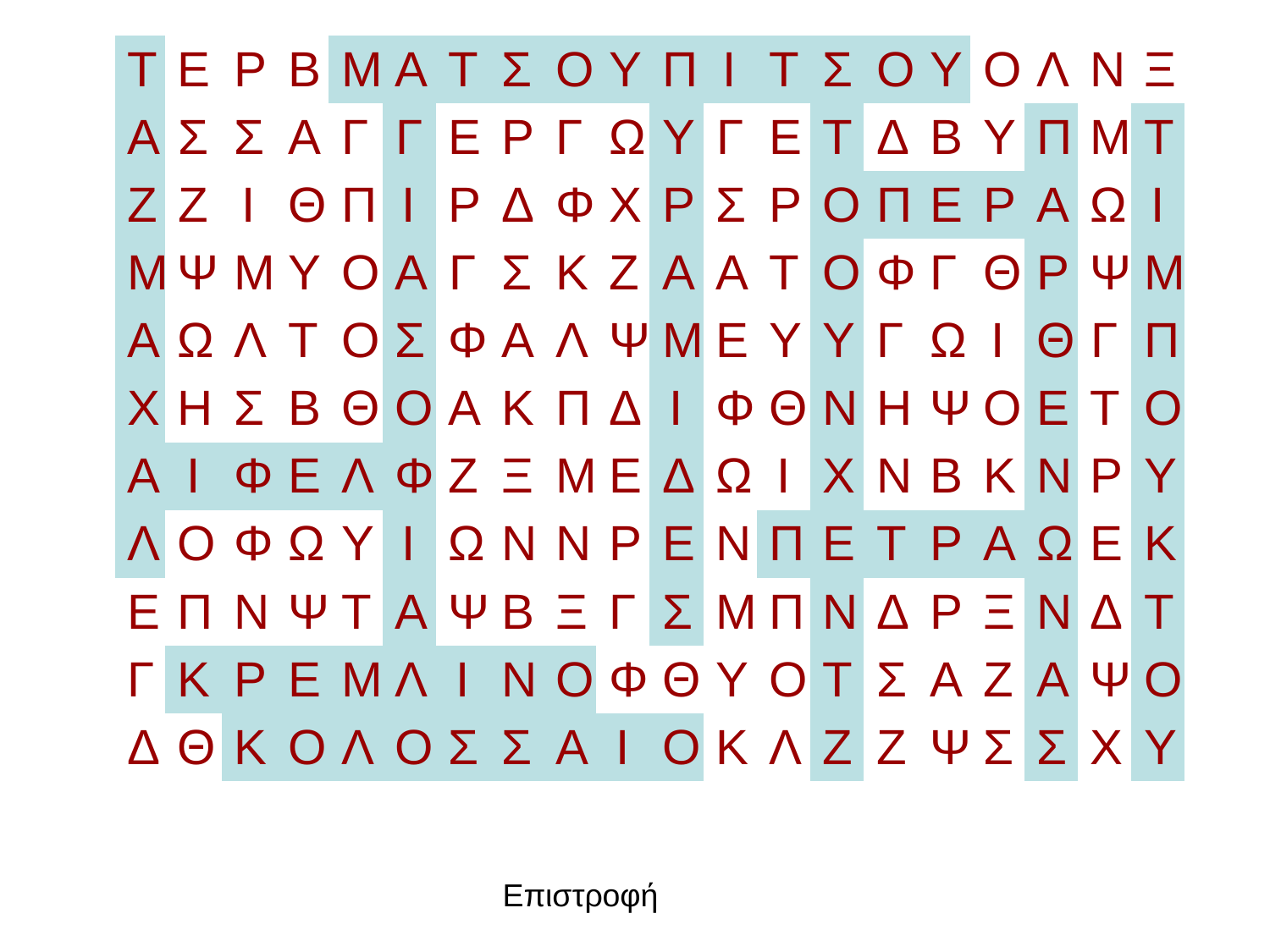

| Τ | Ε | Ρ | Β | Μ | Α | Τ | Σ | Ο | Υ | Π | Ι | Τ | Σ | Ο | Υ | Ο | Λ | Ν | Ξ |
| --- | --- | --- | --- | --- | --- | --- | --- | --- | --- | --- | --- | --- | --- | --- | --- | --- | --- | --- | --- |
| Α | Σ | Σ | Α | Γ | Γ | Ε | Ρ | Γ | Ω | Υ | Γ | Ε | Τ | Δ | Β | Υ | Π | Μ | Τ |
| Ζ | Ζ | Ι | Θ | Π | Ι | Ρ | Δ | Φ | Χ | Ρ | Σ | Ρ | Ο | Π | Ε | Ρ | Α | Ω | Ι |
| Μ | Ψ | Μ | Υ | Ο | Α | Γ | Σ | Κ | Ζ | Α | Α | Τ | Ο | Φ | Γ | Θ | Ρ | Ψ | Μ |
| Α | Ω | Λ | Τ | Ο | Σ | Φ | Α | Λ | Ψ | Μ | Ε | Υ | Υ | Γ | Ω | Ι | Θ | Γ | Π |
| Χ | Η | Σ | Β | Θ | Ο | Α | Κ | Π | Δ | Ι | Φ | Θ | Ν | Η | Ψ | Ο | Ε | Τ | Ο |
| Α | Ι | Φ | Ε | Λ | Φ | Ζ | Ξ | Μ | Ε | Δ | Ω | Ι | Χ | Ν | Β | Κ | Ν | Ρ | Υ |
| Λ | Ο | Φ | Ω | Υ | Ι | Ω | Ν | Ν | Ρ | Ε | Ν | Π | Ε | Τ | Ρ | Α | Ω | Ε | Κ |
| Ε | Π | Ν | Ψ | Τ | Α | Ψ | Β | Ξ | Γ | Σ | Μ | Π | Ν | Δ | Ρ | Ξ | Ν | Δ | Τ |
| Γ | Κ | Ρ | Ε | Μ | Λ | Ι | Ν | Ο | Φ | Θ | Υ | Ο | Τ | Σ | Α | Ζ | Α | Ψ | Ο |
| Δ | Θ | Κ | Ο | Λ | Ο | Σ | Σ | Α | Ι | Ο | Κ | Λ | Ζ | Ζ | Ψ | Σ | Σ | Χ | Υ |
Επιστροφή